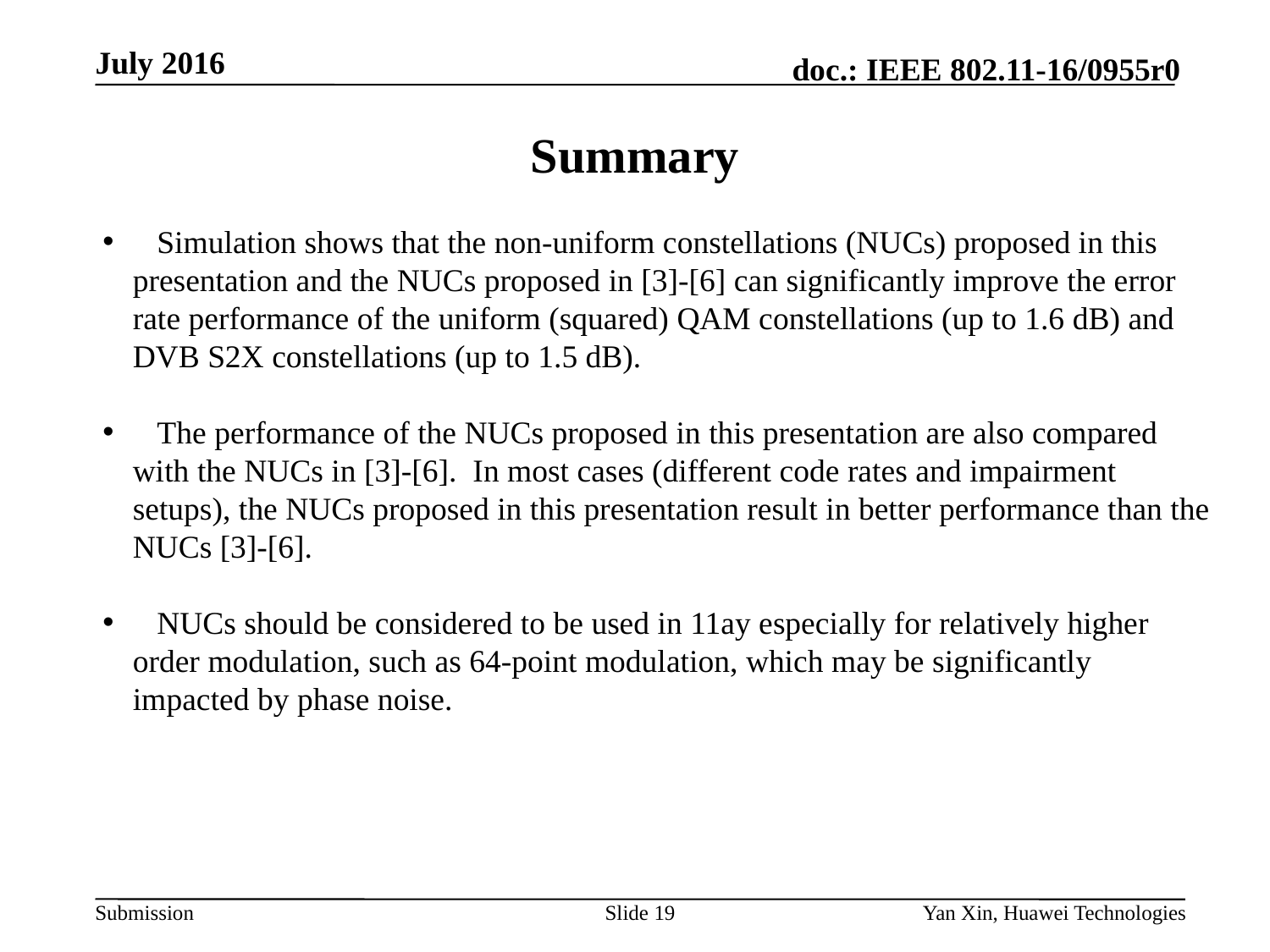

# Summary
   Simulation shows that the non-uniform constellations (NUCs) proposed in this presentation and the NUCs proposed in [3]-[6] can significantly improve the error rate performance of the uniform (squared) QAM constellations (up to 1.6 dB) and DVB S2X constellations (up to 1.5 dB).

   The performance of the NUCs proposed in this presentation are also compared with the NUCs in [3]-[6].  In most cases (different code rates and impairment setups), the NUCs proposed in this presentation result in better performance than the NUCs [3]-[6].

   NUCs should be considered to be used in 11ay especially for relatively higher order modulation, such as 64-point modulation, which may be significantly impacted by phase noise.

Slide 19
Yan Xin, Huawei Technologies